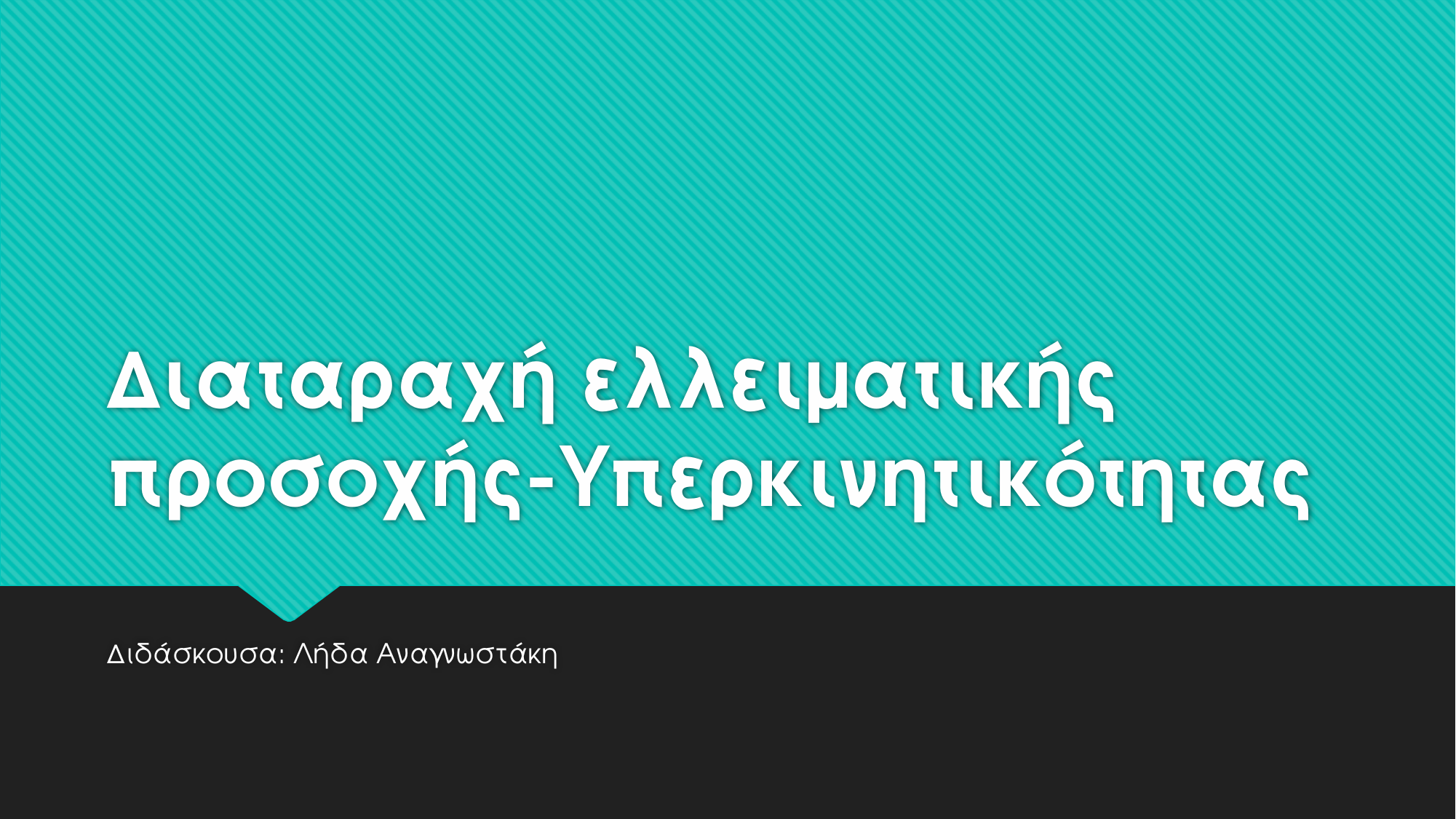

# Διαταραχή ελλειματικής προσοχής-Υπερκινητικότητας
Διδάσκουσα: Λήδα Αναγνωστάκη